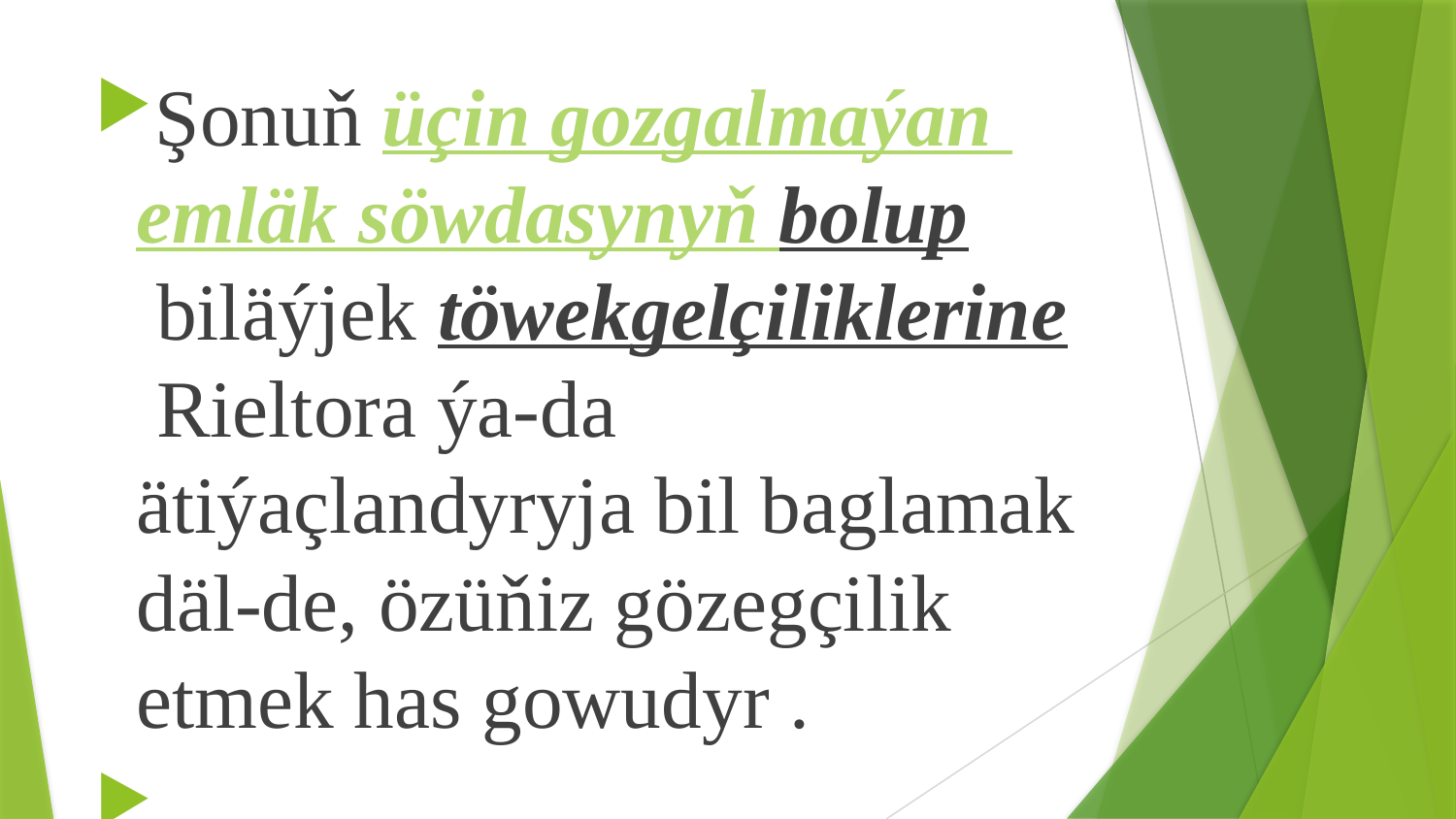

Şonuň üçin gozgalmaýan emläk söwdasynyň bolup biläýjek töwekgelçiliklerine Rieltora ýa-da ätiýaçlandyryja bil baglamak däl-de, özüňiz gözegçilik etmek has gowudyr .